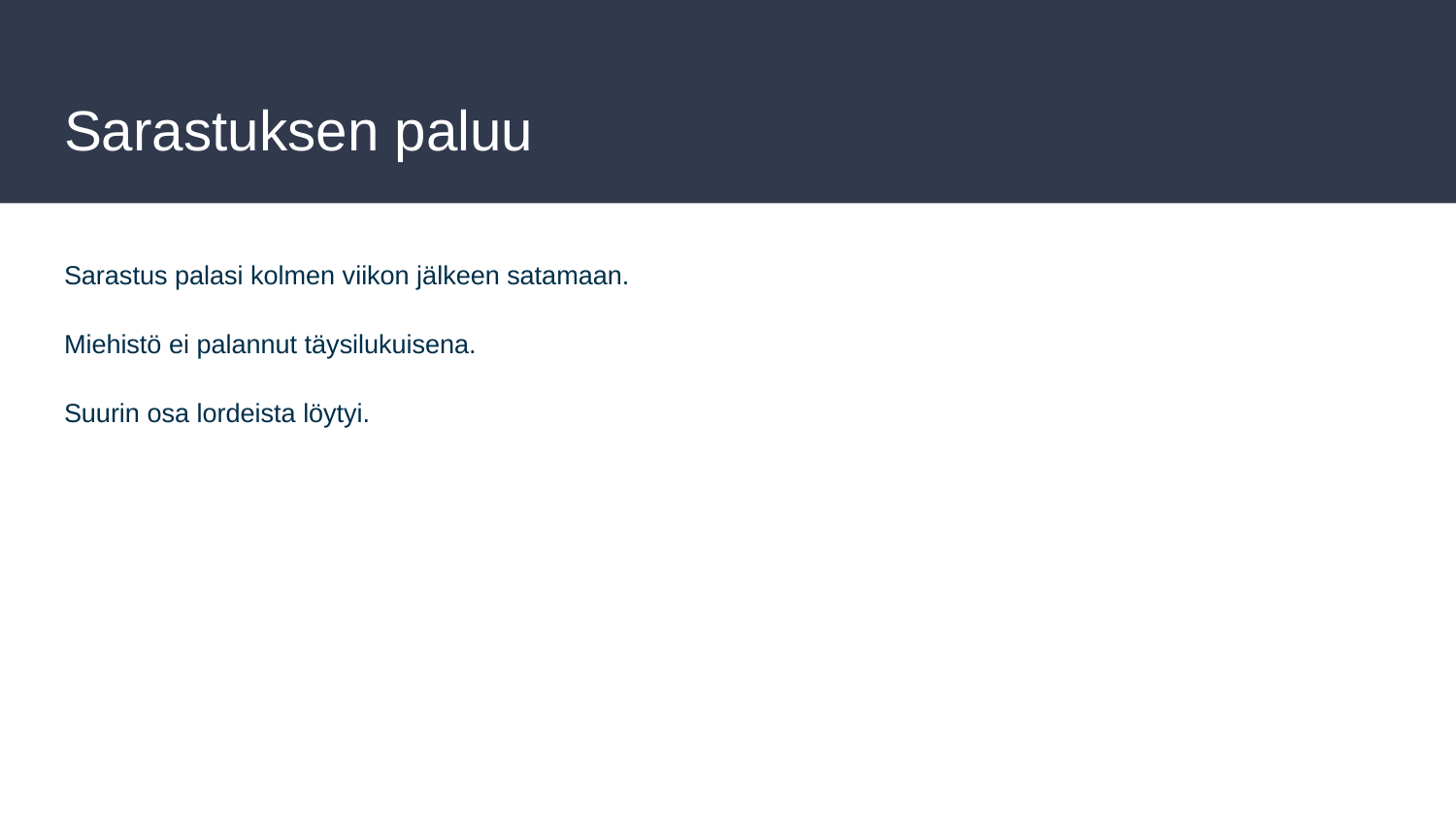

# Sarastuksen paluu
Sarastus palasi kolmen viikon jälkeen satamaan.
Miehistö ei palannut täysilukuisena.
Suurin osa lordeista löytyi.